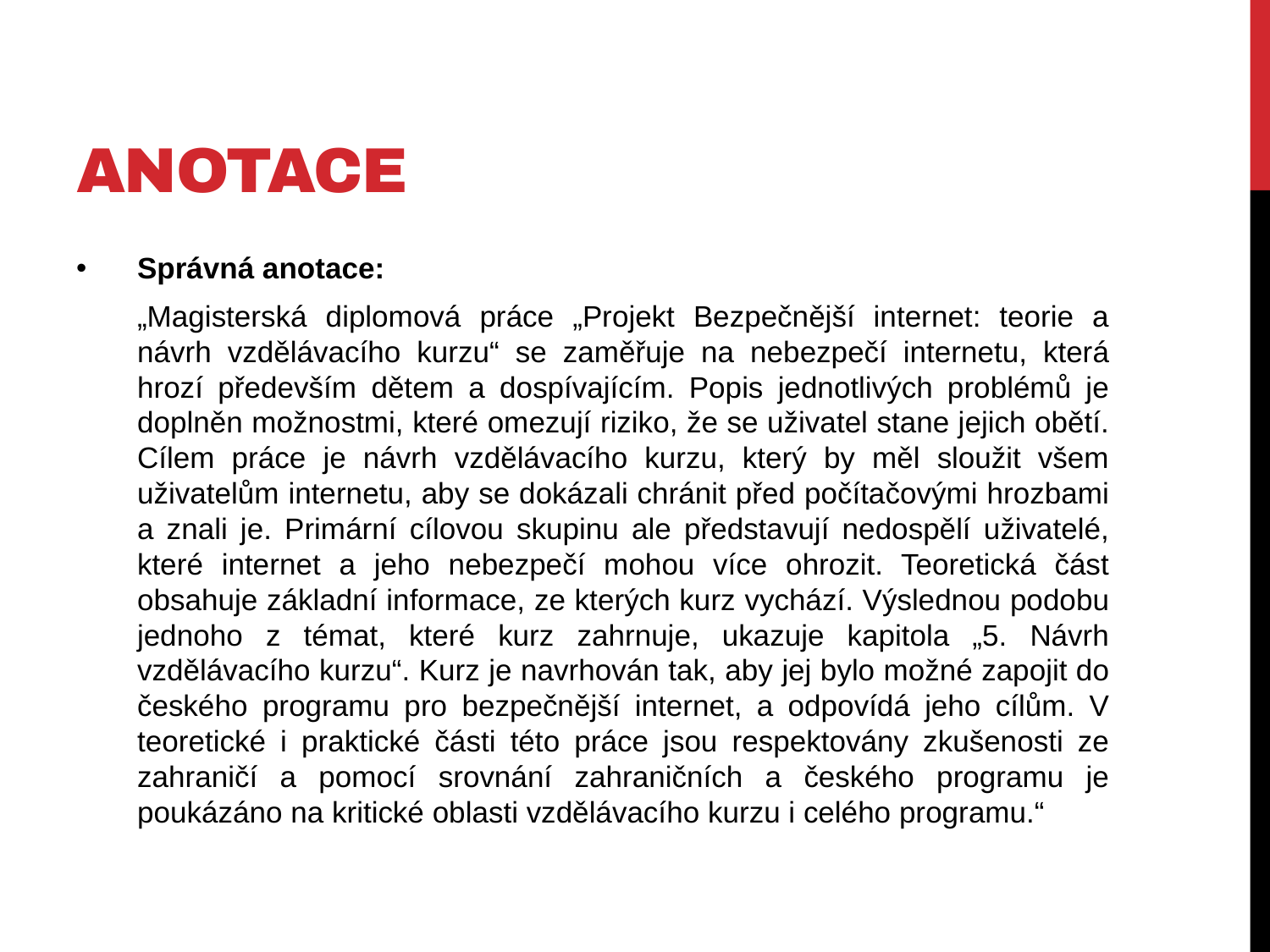

# anotace
Správná anotace:
	„Magisterská diplomová práce „Projekt Bezpečnější internet: teorie a návrh vzdělávacího kurzu“ se zaměřuje na nebezpečí internetu, která hrozí především dětem a dospívajícím. Popis jednotlivých problémů je doplněn možnostmi, které omezují riziko, že se uživatel stane jejich obětí. Cílem práce je návrh vzdělávacího kurzu, který by měl sloužit všem uživatelům internetu, aby se dokázali chránit před počítačovými hrozbami a znali je. Primární cílovou skupinu ale představují nedospělí uživatelé, které internet a jeho nebezpečí mohou více ohrozit. Teoretická část obsahuje základní informace, ze kterých kurz vychází. Výslednou podobu jednoho z témat, které kurz zahrnuje, ukazuje kapitola „5. Návrh vzdělávacího kurzu“. Kurz je navrhován tak, aby jej bylo možné zapojit do českého programu pro bezpečnější internet, a odpovídá jeho cílům. V teoretické i praktické části této práce jsou respektovány zkušenosti ze zahraničí a pomocí srovnání zahraničních a českého programu je poukázáno na kritické oblasti vzdělávacího kurzu i celého programu.“